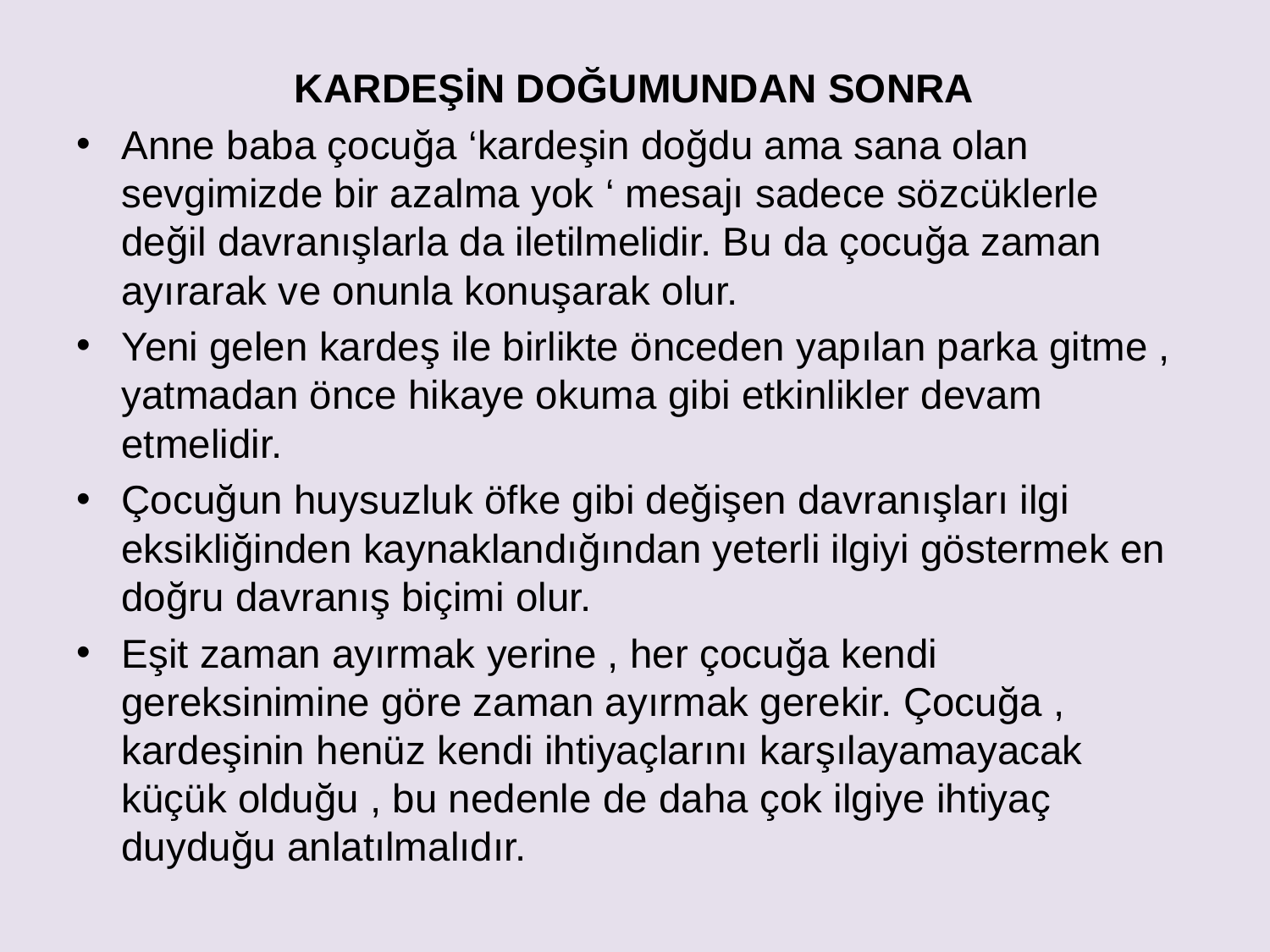

KARDEŞİN DOĞUMUNDAN SONRA
Anne baba çocuğa ‘kardeşin doğdu ama sana olan sevgimizde bir azalma yok ‘ mesajı sadece sözcüklerle değil davranışlarla da iletilmelidir. Bu da çocuğa zaman ayırarak ve onunla konuşarak olur.
Yeni gelen kardeş ile birlikte önceden yapılan parka gitme , yatmadan önce hikaye okuma gibi etkinlikler devam etmelidir.
Çocuğun huysuzluk öfke gibi değişen davranışları ilgi eksikliğinden kaynaklandığından yeterli ilgiyi göstermek en doğru davranış biçimi olur.
Eşit zaman ayırmak yerine , her çocuğa kendi gereksinimine göre zaman ayırmak gerekir. Çocuğa , kardeşinin henüz kendi ihtiyaçlarını karşılayamayacak küçük olduğu , bu nedenle de daha çok ilgiye ihtiyaç duyduğu anlatılmalıdır.